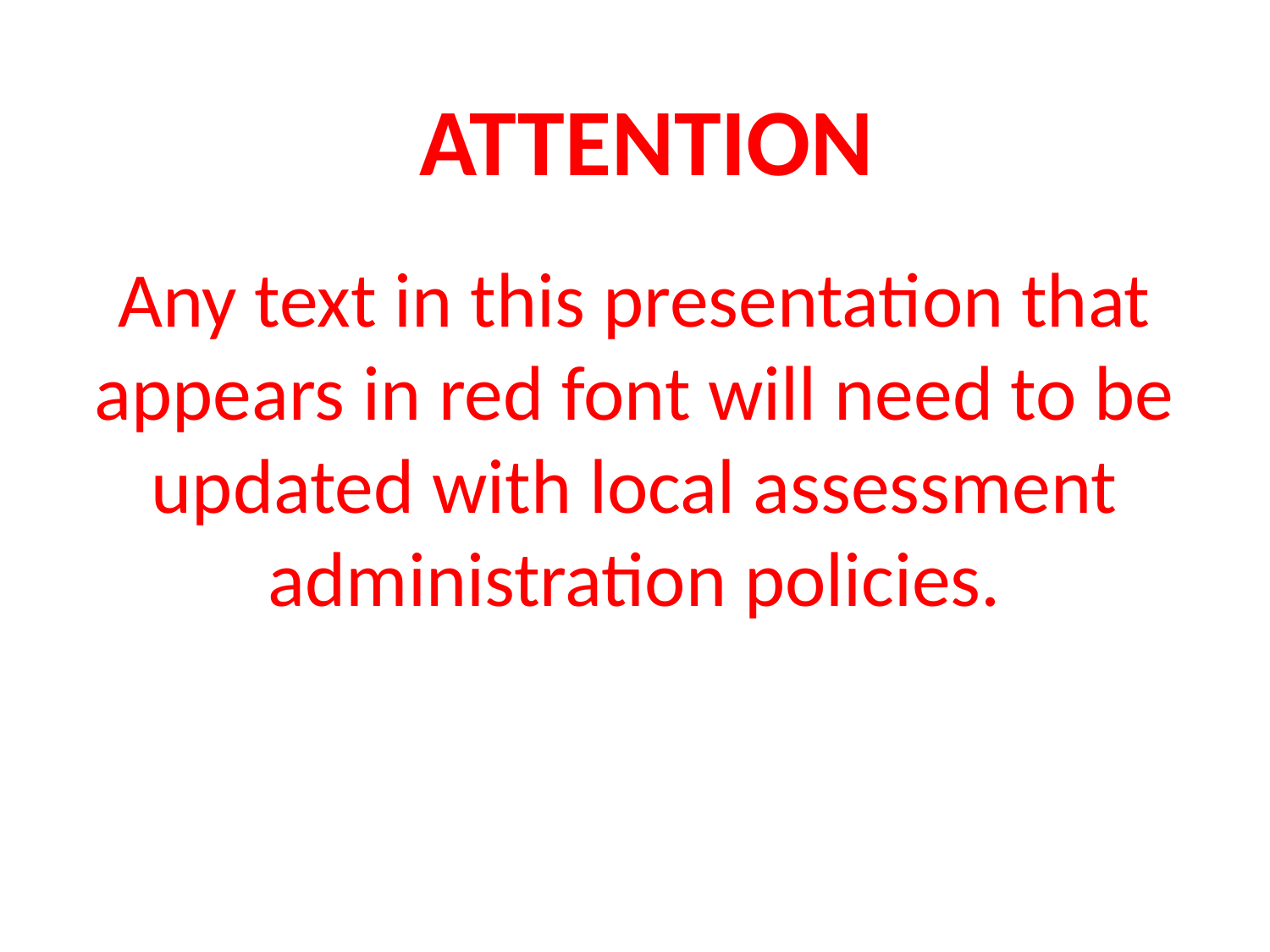

# ATTENTION
Any text in this presentation that appears in red font will need to be updated with local assessment administration policies.